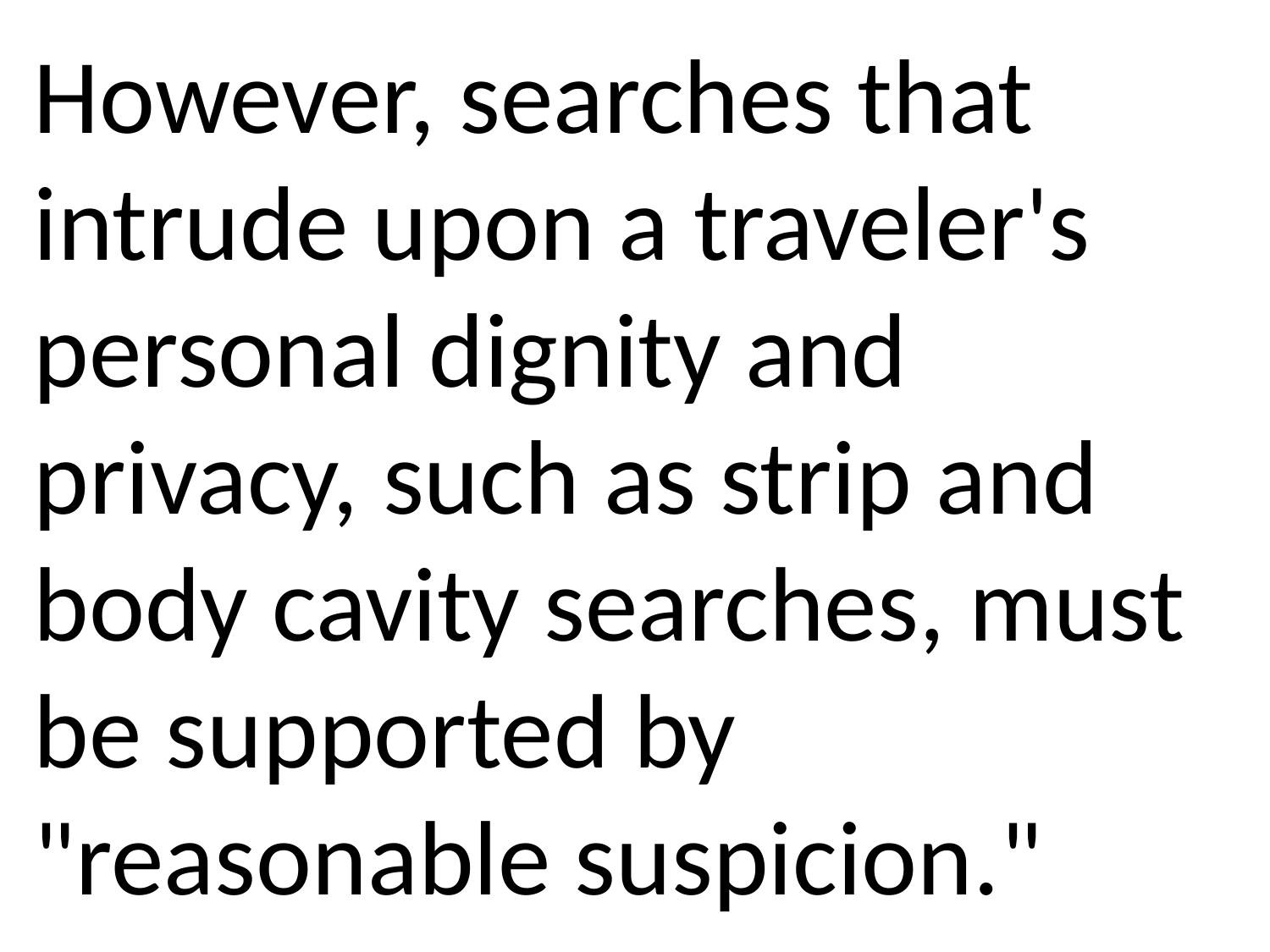

However, searches that intrude upon a traveler's personal dignity and privacy, such as strip and body cavity searches, must be supported by "reasonable suspicion."